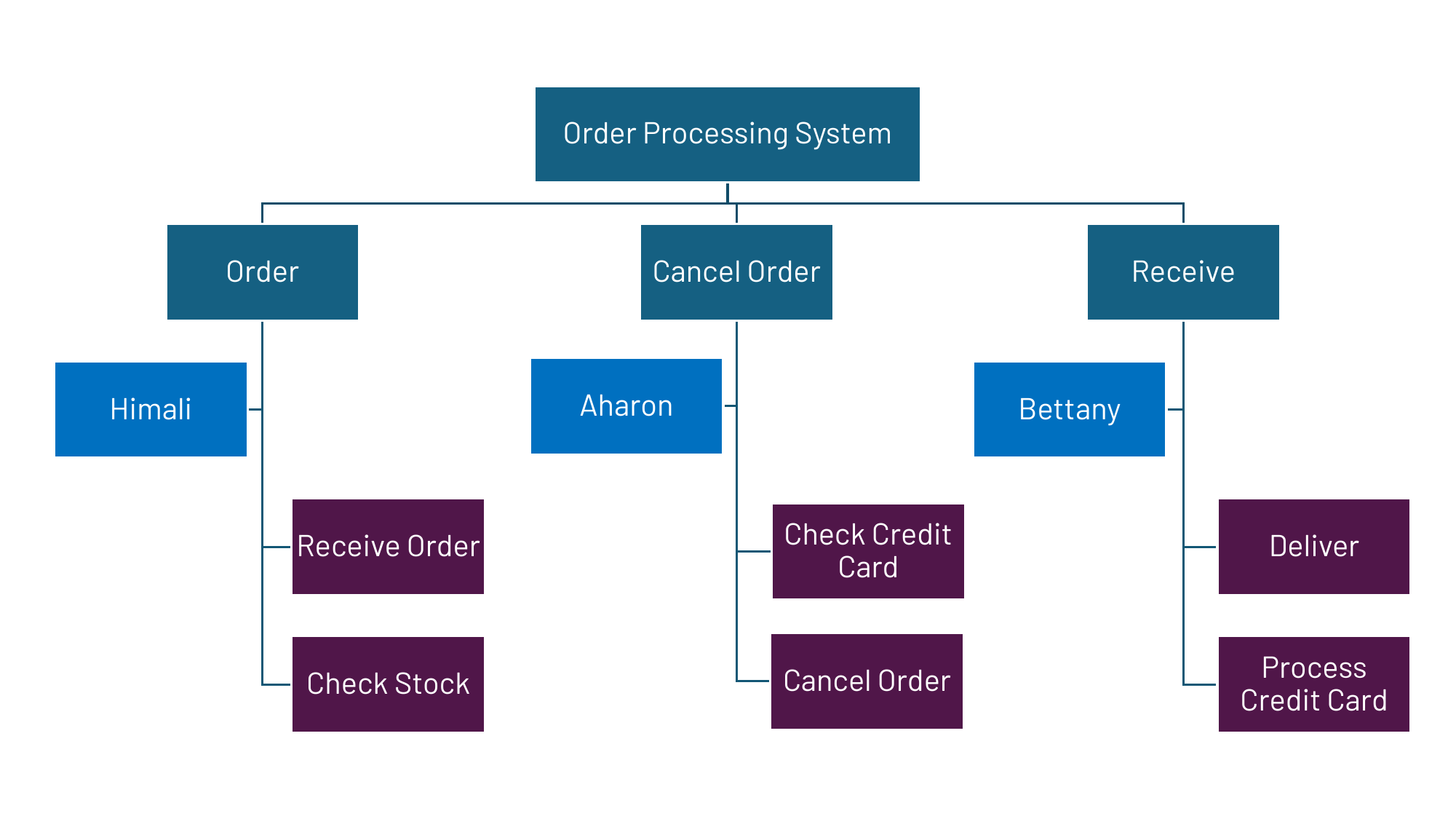

Order Processing System
Order
Receive Order
Check Stock
Himali
Cancel Order
Check Credit Card
Cancel Order
Aharon
Receive
Deliver
Process Credit Card
Bettany